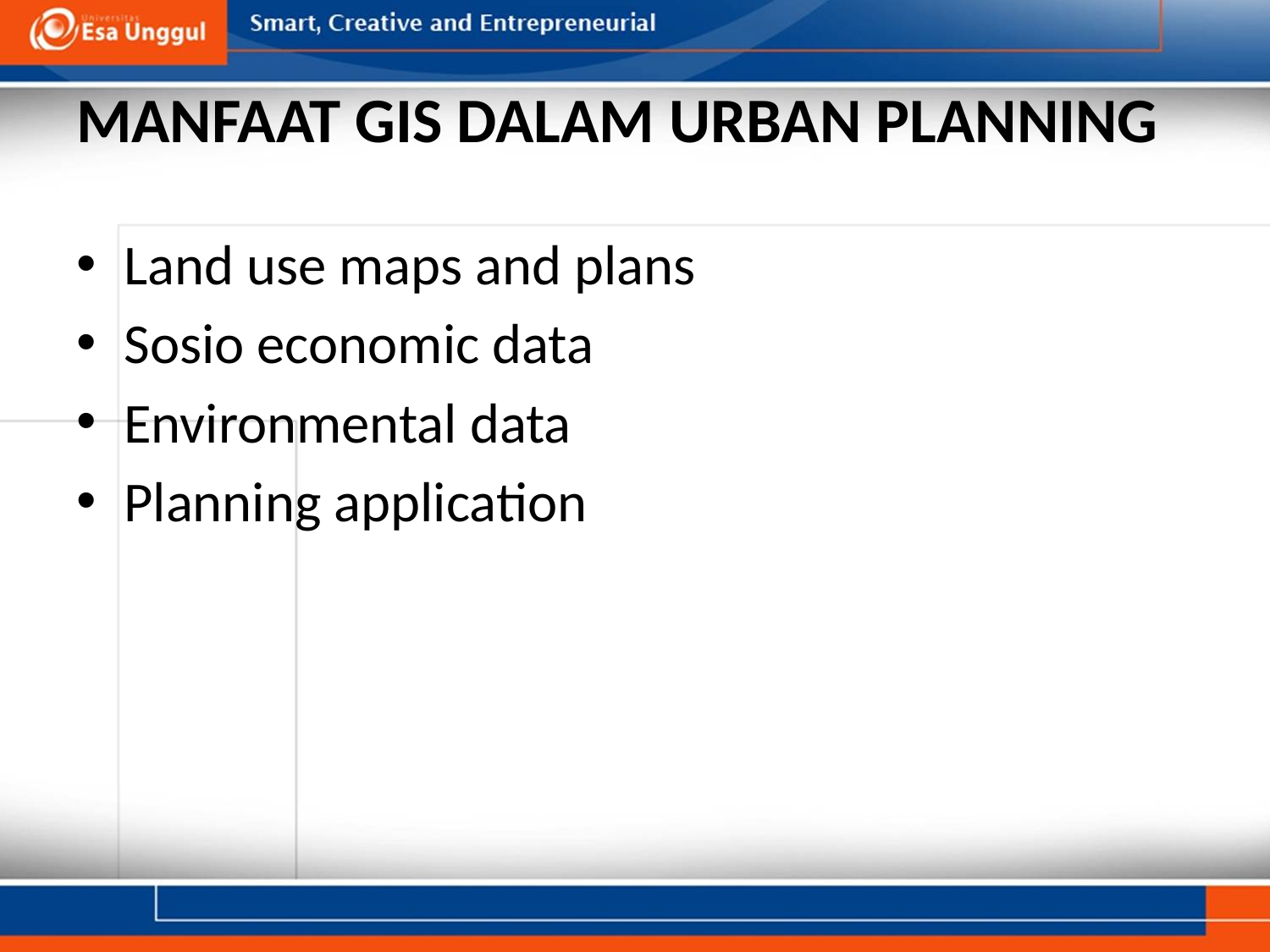

# MANFAAT GIS DALAM URBAN PLANNING
Land use maps and plans
Sosio economic data
Environmental data
Planning application